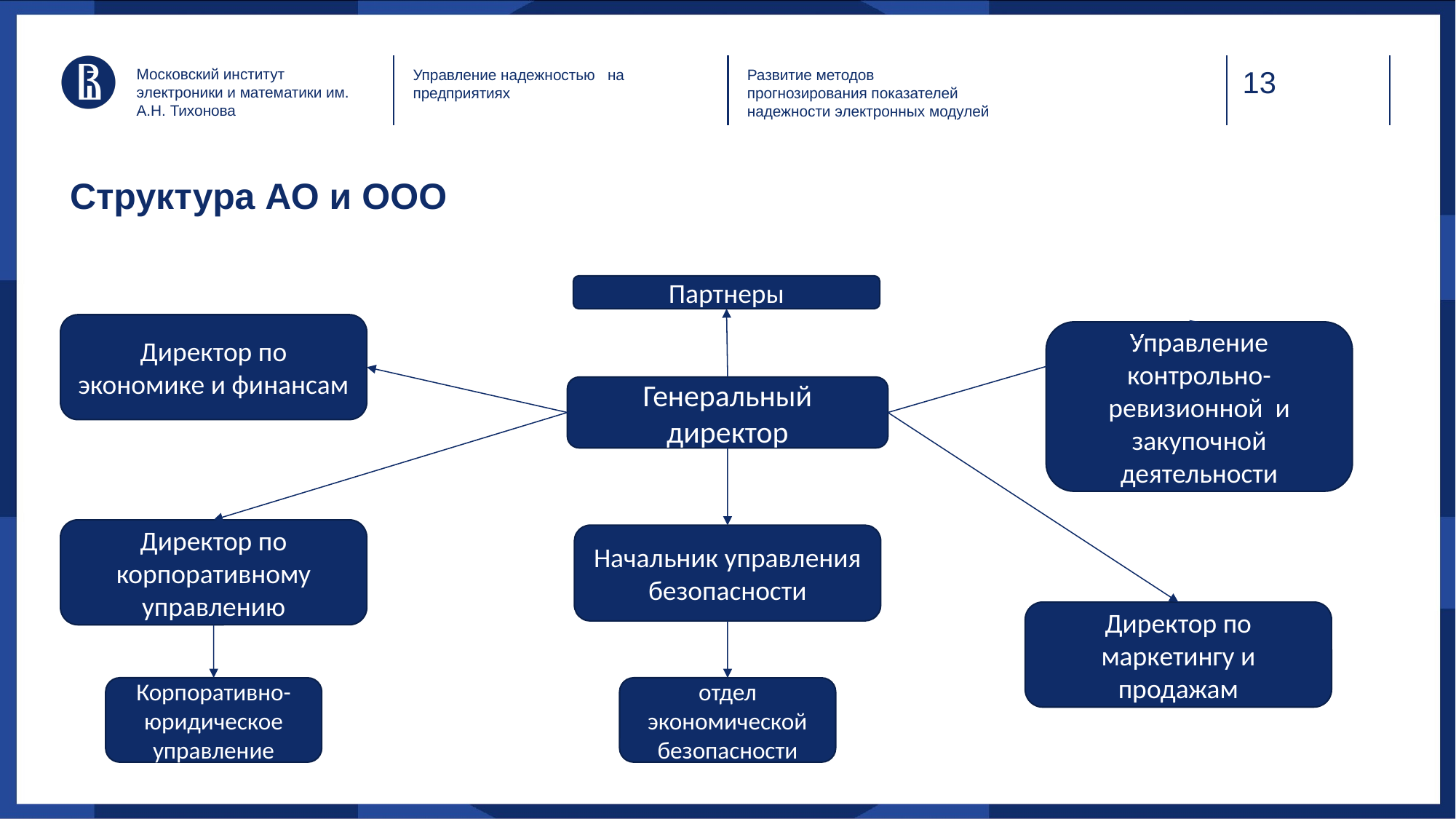

Московский институт электроники и математики им. А.Н. Тихонова

Управление надежностью   на предприятиях
Развитие методов прогнозирования показателей надежности электронных модулей
# Структура АО и ООО
Партнеры
Директор по экономике и финансам
Управление контрольно-ревизионной  и закупочной деятельности
Генеральный директор
Директор по корпоративному управлению
Начальник управления безопасности
Директор по маркетингу и продажам
Корпоративно-юридическое управление
отдел экономической безопасности